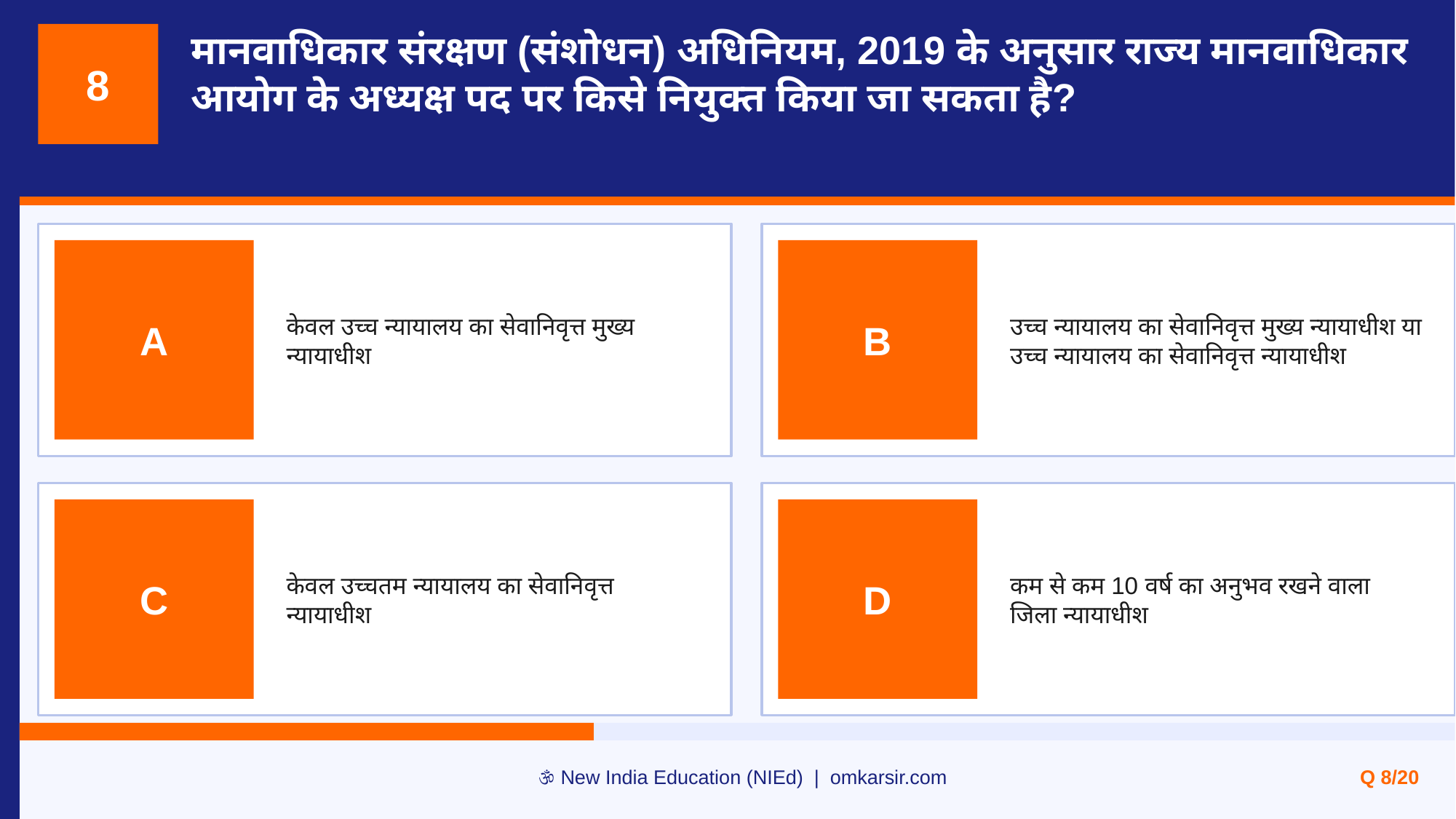

मानवाधिकार संरक्षण (संशोधन) अधिनियम, 2019 के अनुसार राज्य मानवाधिकार आयोग के अध्यक्ष पद पर किसे नियुक्त किया जा सकता है?
8

केवल उच्च न्यायालय का सेवानिवृत्त मुख्य न्यायाधीश
उच्च न्यायालय का सेवानिवृत्त मुख्य न्यायाधीश या उच्च न्यायालय का सेवानिवृत्त न्यायाधीश
A
B

केवल उच्चतम न्यायालय का सेवानिवृत्त न्यायाधीश
कम से कम 10 वर्ष का अनुभव रखने वाला जिला न्यायाधीश
C
D

🕉️ New India Education (NIEd)  |  omkarsir.com
Q 8/20